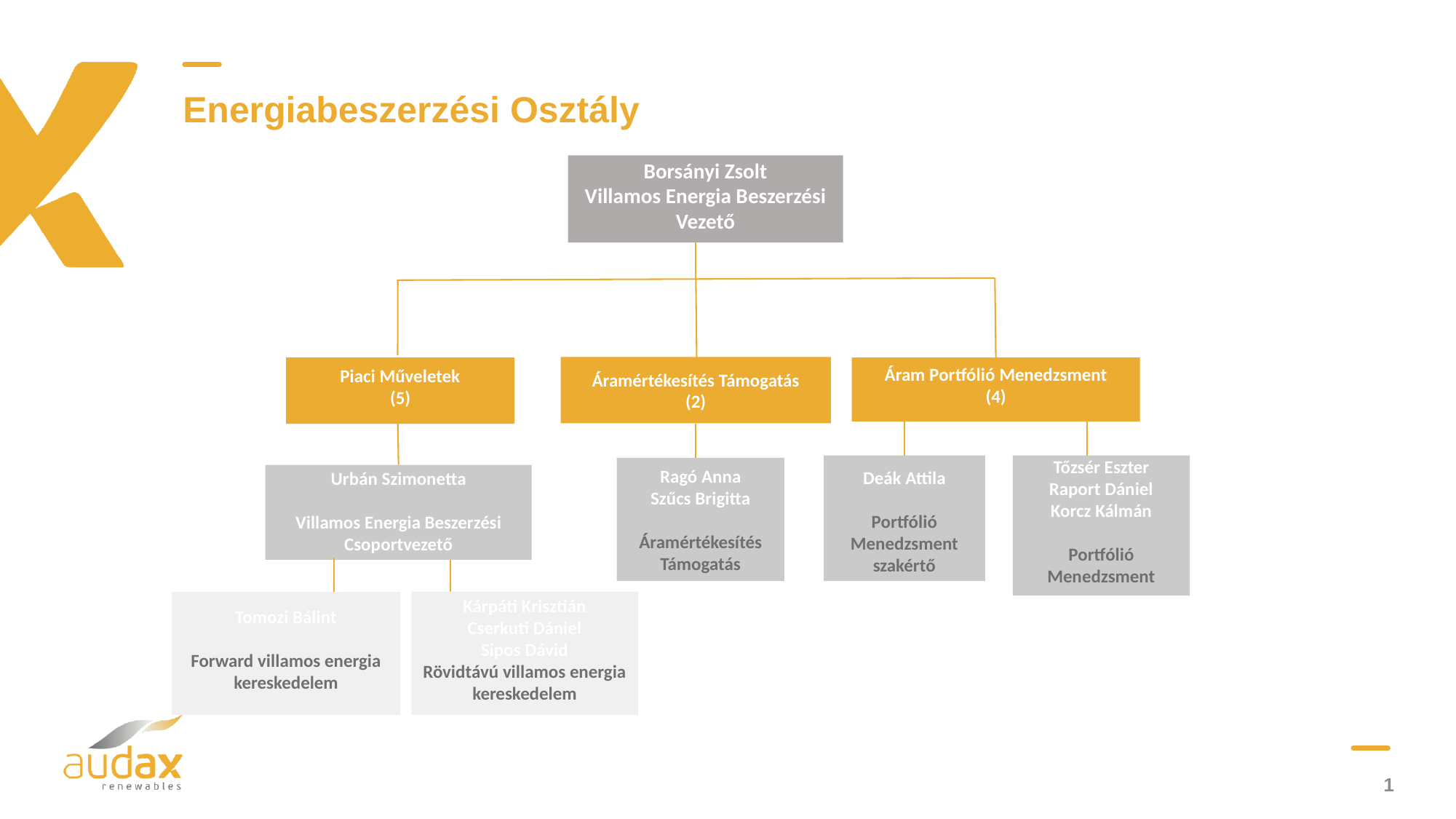

# Energiabeszerzési Osztály
Borsányi Zsolt
Villamos Energia Beszerzési Vezető

Áramértékesítés Támogatás
(2)
Piaci Műveletek
(5)

Áram Portfólió Menedzsment
(4)

Deák Attila

Portfólió Menedzsment szakértő

Tőzsér Eszter
Raport Dániel
Korcz Kálmán

Portfólió Menedzsment

Ragó Anna
Szűcs Brigitta

Áramértékesítés Támogatás

Urbán Szimonetta

Villamos Energia Beszerzési Csoportvezető

Kárpáti Krisztián
Cserkuti Dániel
Sipos Dávid
Rövidtávú villamos energia kereskedelem

Tomozi Bálint

Forward villamos energia kereskedelem

1